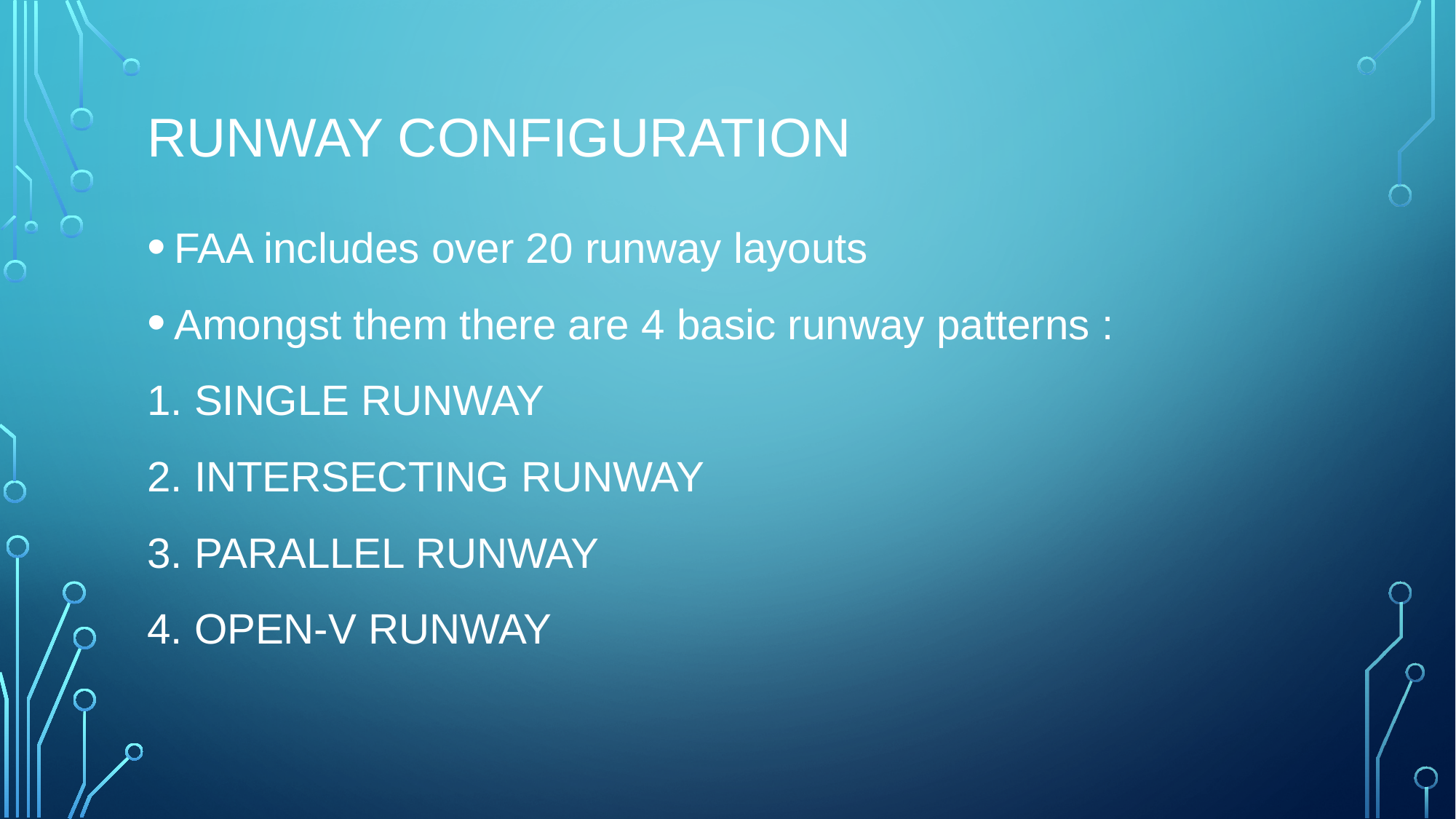

# RUNWAY CONFIGURATION
FAA includes over 20 runway layouts
Amongst them there are 4 basic runway patterns :
1. SINGLE RUNWAY
2. INTERSECTING RUNWAY
3. PARALLEL RUNWAY
4. OPEN-V RUNWAY